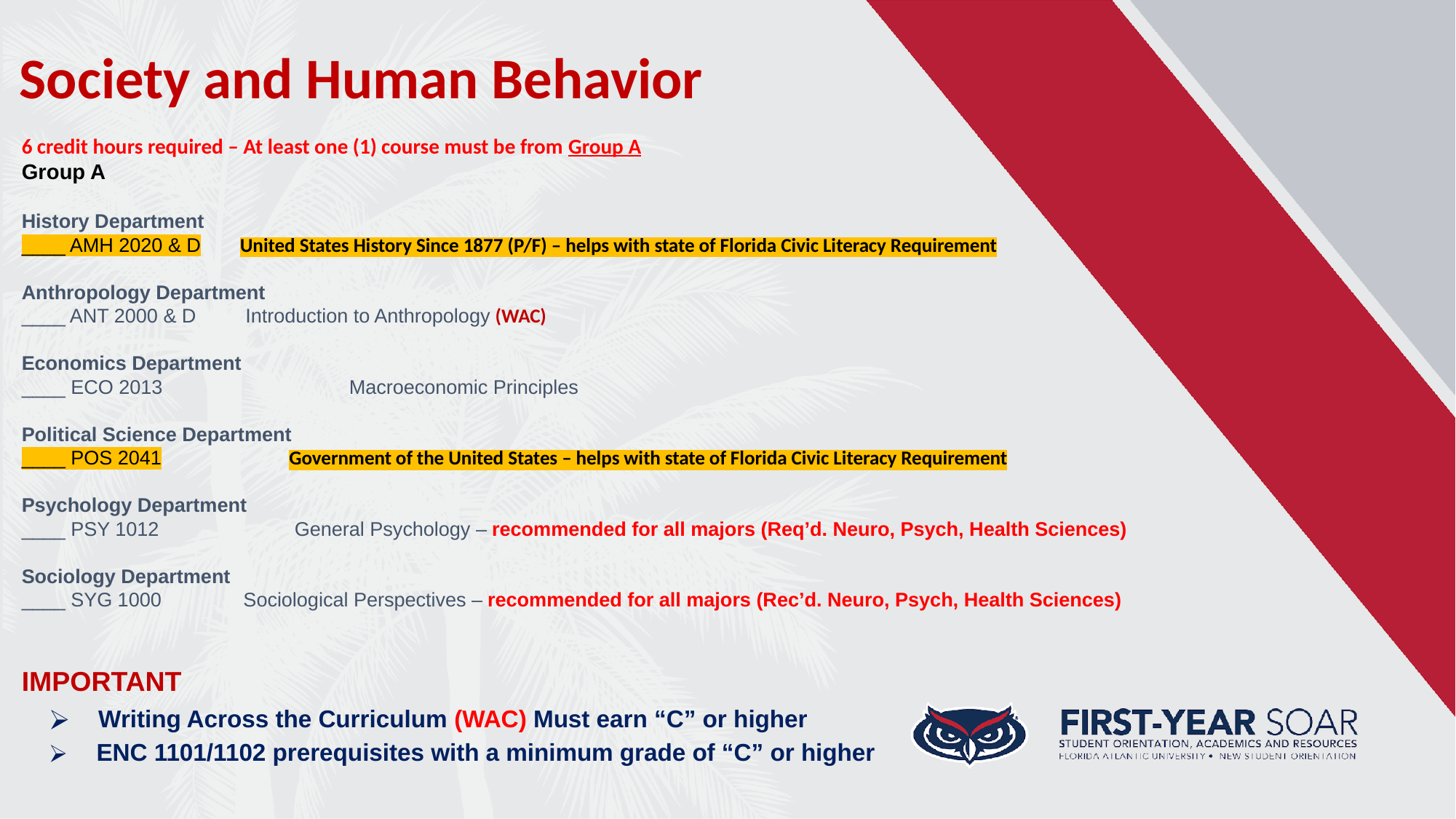

Society and Human Behavior
6 credit hours required – At least one (1) course must be from Group A
Group A

History Department
____ AMH 2020 & D	United States History Since 1877 (P/F) – helps with state of Florida Civic Literacy Requirement

Anthropology Department
____ ANT 2000 & D	 Introduction to Anthropology (WAC)

Economics Department
____ ECO 2013	       	Macroeconomic Principles

Political Science Department
____ POS 2041	         Government of the United States – helps with state of Florida Civic Literacy Requirement

Psychology Department
____ PSY 1012	          General Psychology – recommended for all majors (Req’d. Neuro, Psych, Health Sciences)

Sociology Department
____ SYG 1000               Sociological Perspectives – recommended for all majors (Rec’d. Neuro, Psych, Health Sciences)
IMPORTANT
  Writing Across the Curriculum (WAC) Must earn “C” or higher
  ENC 1101/1102 prerequisites with a minimum grade of “C” or higher